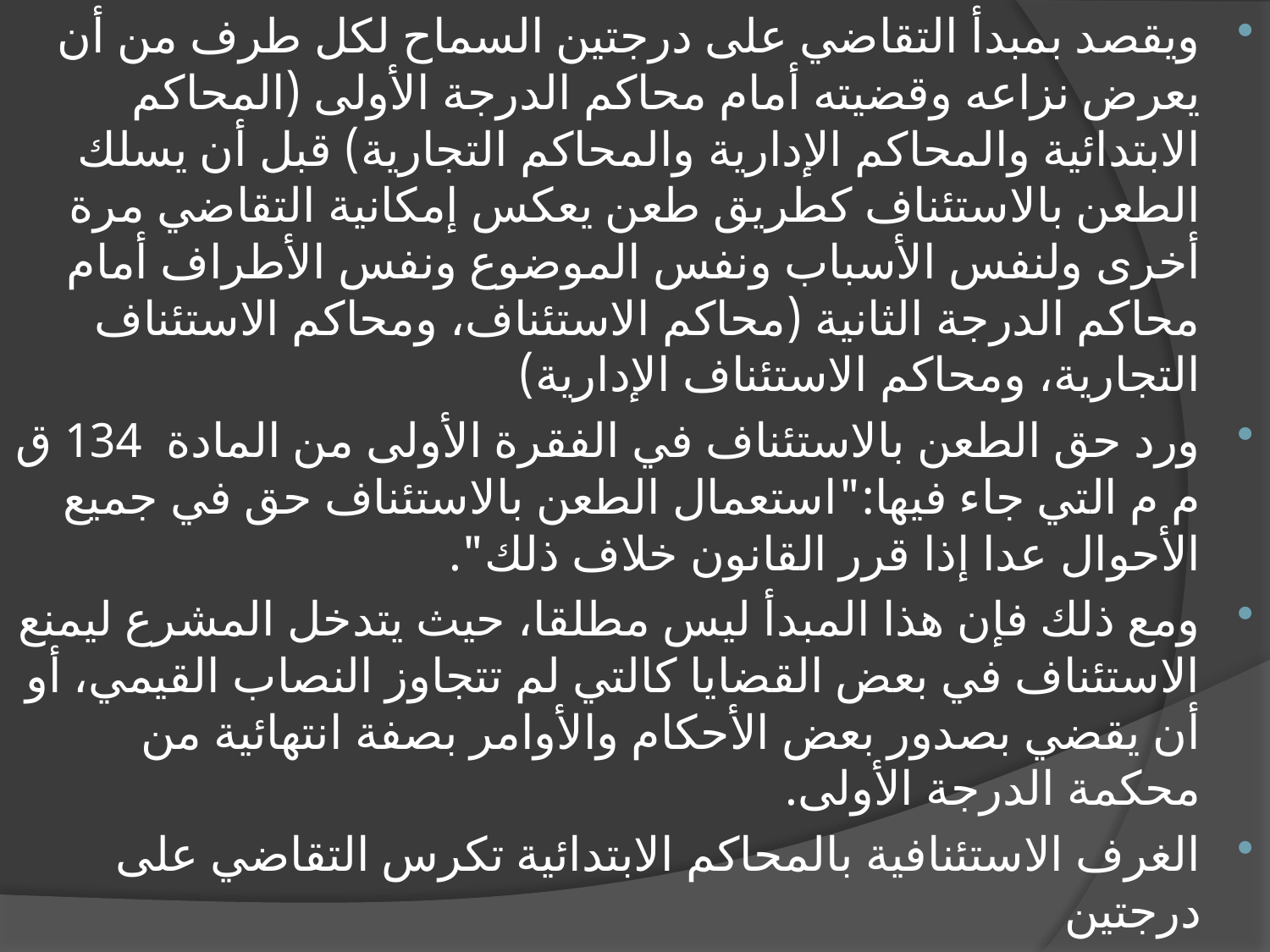

ويقصد بمبدأ التقاضي على درجتين السماح لكل طرف من أن يعرض نزاعه وقضيته أمام محاكم الدرجة الأولى (المحاكم الابتدائية والمحاكم الإدارية والمحاكم التجارية) قبل أن يسلك الطعن بالاستئناف كطريق طعن يعكس إمكانية التقاضي مرة أخرى ولنفس الأسباب ونفس الموضوع ونفس الأطراف أمام محاكم الدرجة الثانية (محاكم الاستئناف، ومحاكم الاستئناف التجارية، ومحاكم الاستئناف الإدارية)
ورد حق الطعن بالاستئناف في الفقرة الأولى من المادة  134 ق م م التي جاء فيها:"استعمال الطعن بالاستئناف حق في جميع الأحوال عدا إذا قرر القانون خلاف ذلك".
ومع ذلك فإن هذا المبدأ ليس مطلقا، حيث يتدخل المشرع ليمنع الاستئناف في بعض القضايا كالتي لم تتجاوز النصاب القيمي، أو أن يقضي بصدور بعض الأحكام والأوامر بصفة انتهائية من محكمة الدرجة الأولى.
الغرف الاستئنافية بالمحاكم الابتدائية تكرس التقاضي على درجتين

#